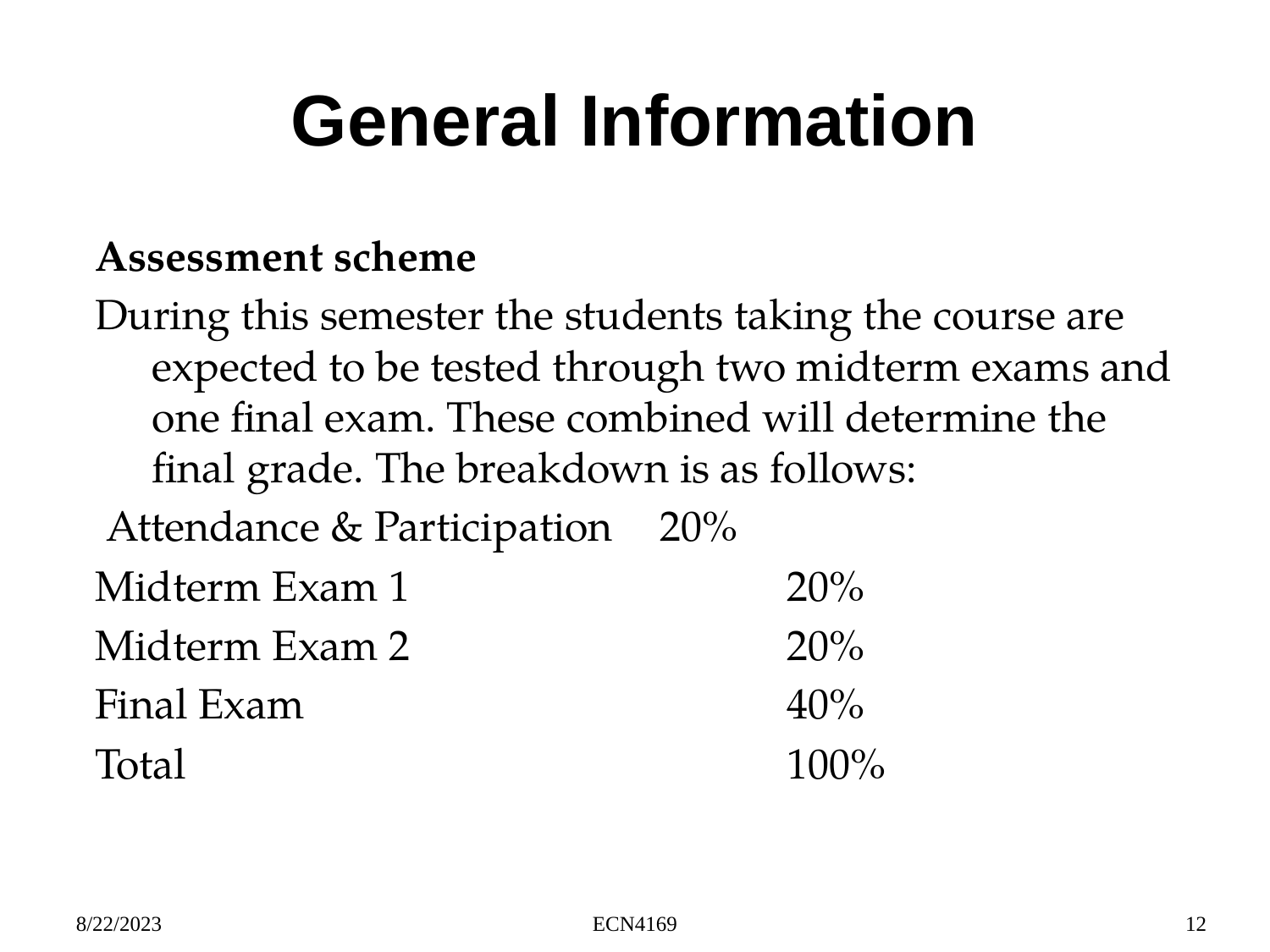

# General Information
Assessment scheme
During this semester the students taking the course are expected to be tested through two midterm exams and one final exam. These combined will determine the final grade. The breakdown is as follows:
 Attendance & Participation 	20%
Midterm Exam 1			20%
Midterm Exam 2			20%
Final Exam				40%
Total 					100%
8/22/2023
ECN4169
12